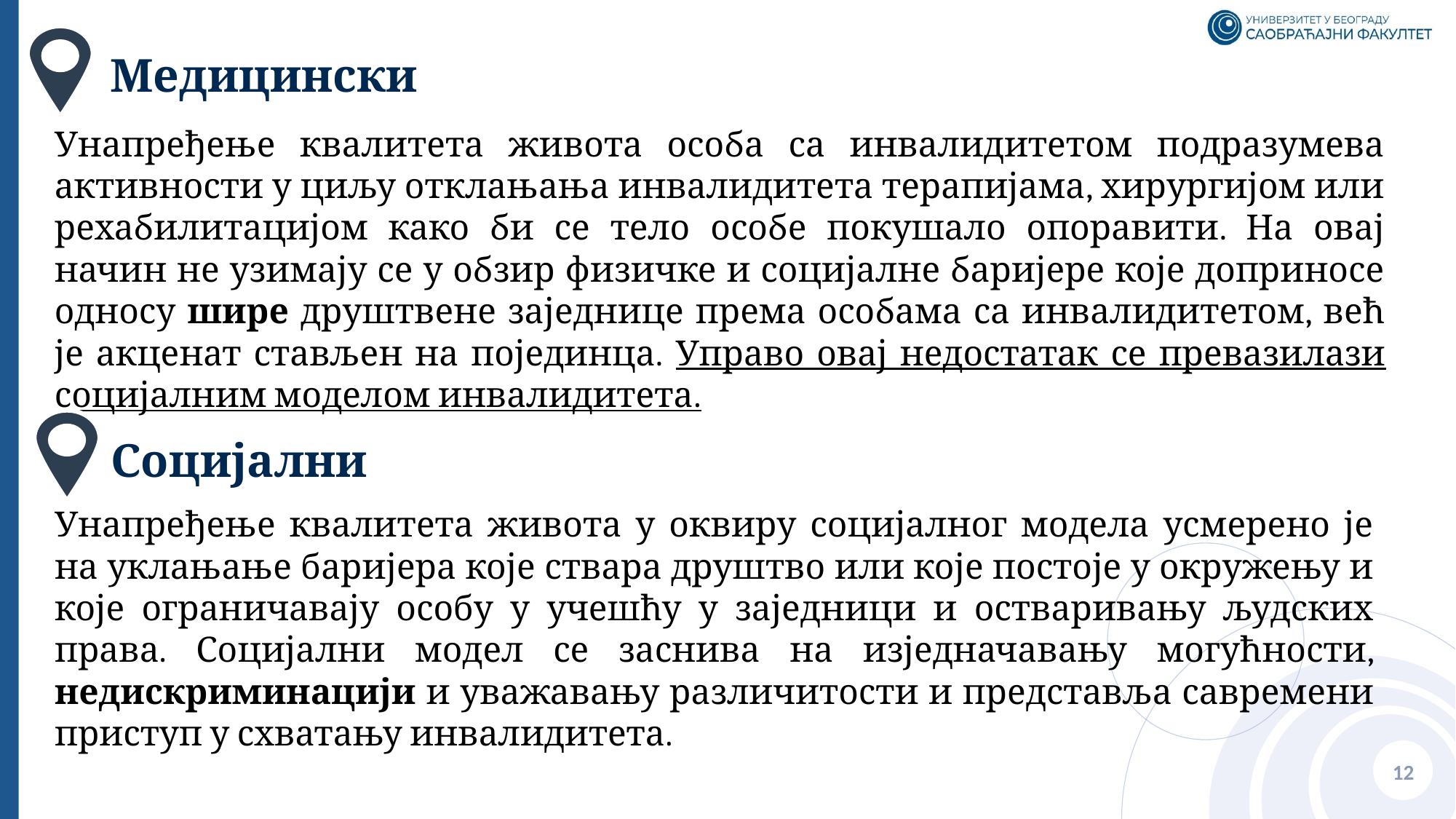

Медицински
Унапређење квалитета живота особа са инвалидитетом подразумева активности у циљу отклањања инвалидитета терапијама, хирургијом или рехабилитацијом како би се тело особе покушало опоравити. На овај начин не узимају се у обзир физичке и социјалне баријере које доприносе односу шире друштвене заједнице према особама са инвалидитетом, већ је акценат стављен на појединца. Управо овај недостатак се превазилази социјалним моделом инвалидитета.

Социјални
Унапређење квалитета живота у оквиру социјалног модела усмерено је на уклањање баријера које ствара друштво или које постоје у окружењу и које ограничавају особу у учешћу у заједници и остваривању људских права. Социјални модел се заснива на изједначавању могућности, недискриминацији и уважавању различитости и представља савремени приступ у схватању инвалидитета.
12